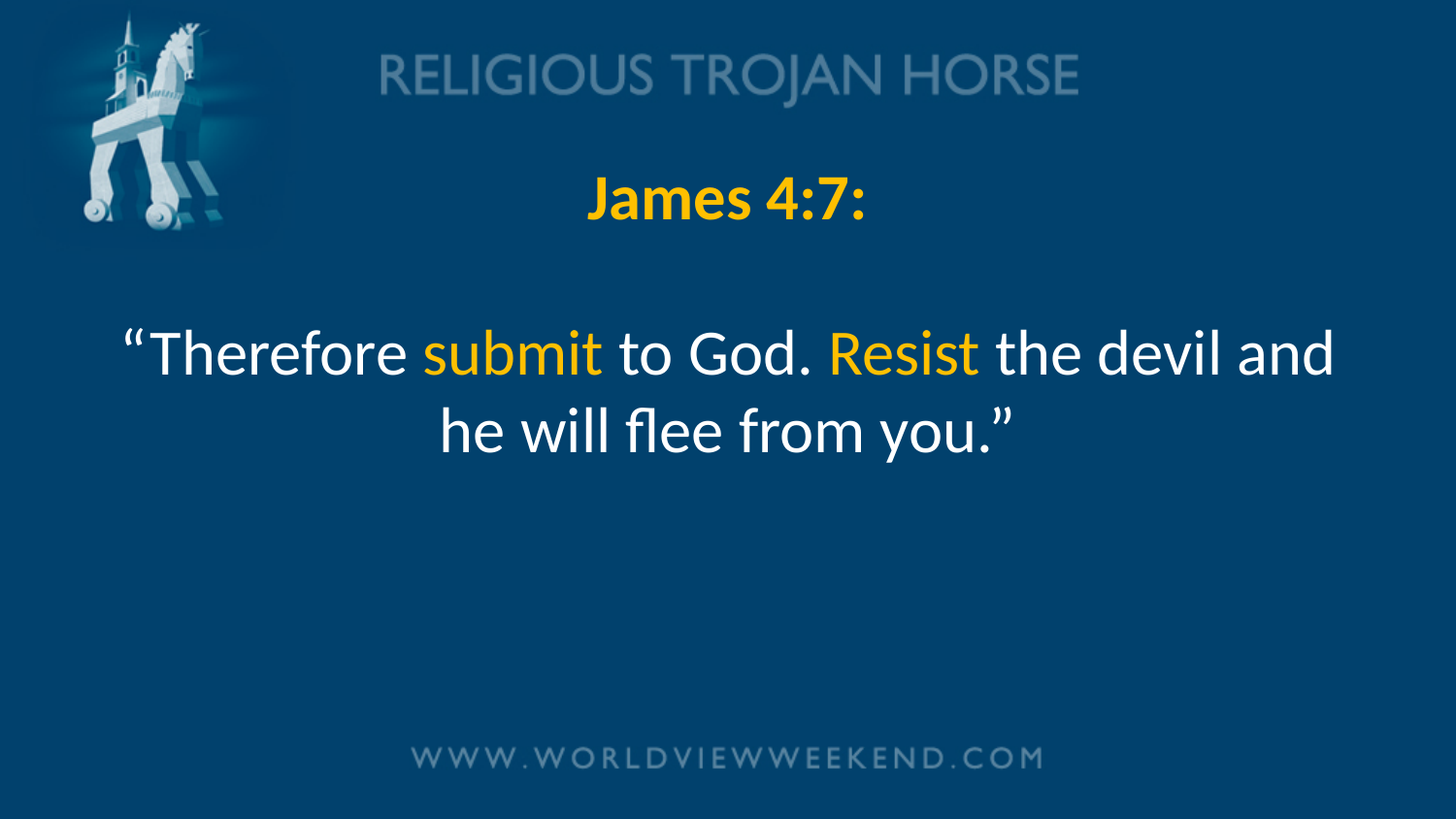

# James 4:7: “Therefore submit to God. Resist the devil and he will flee from you.”